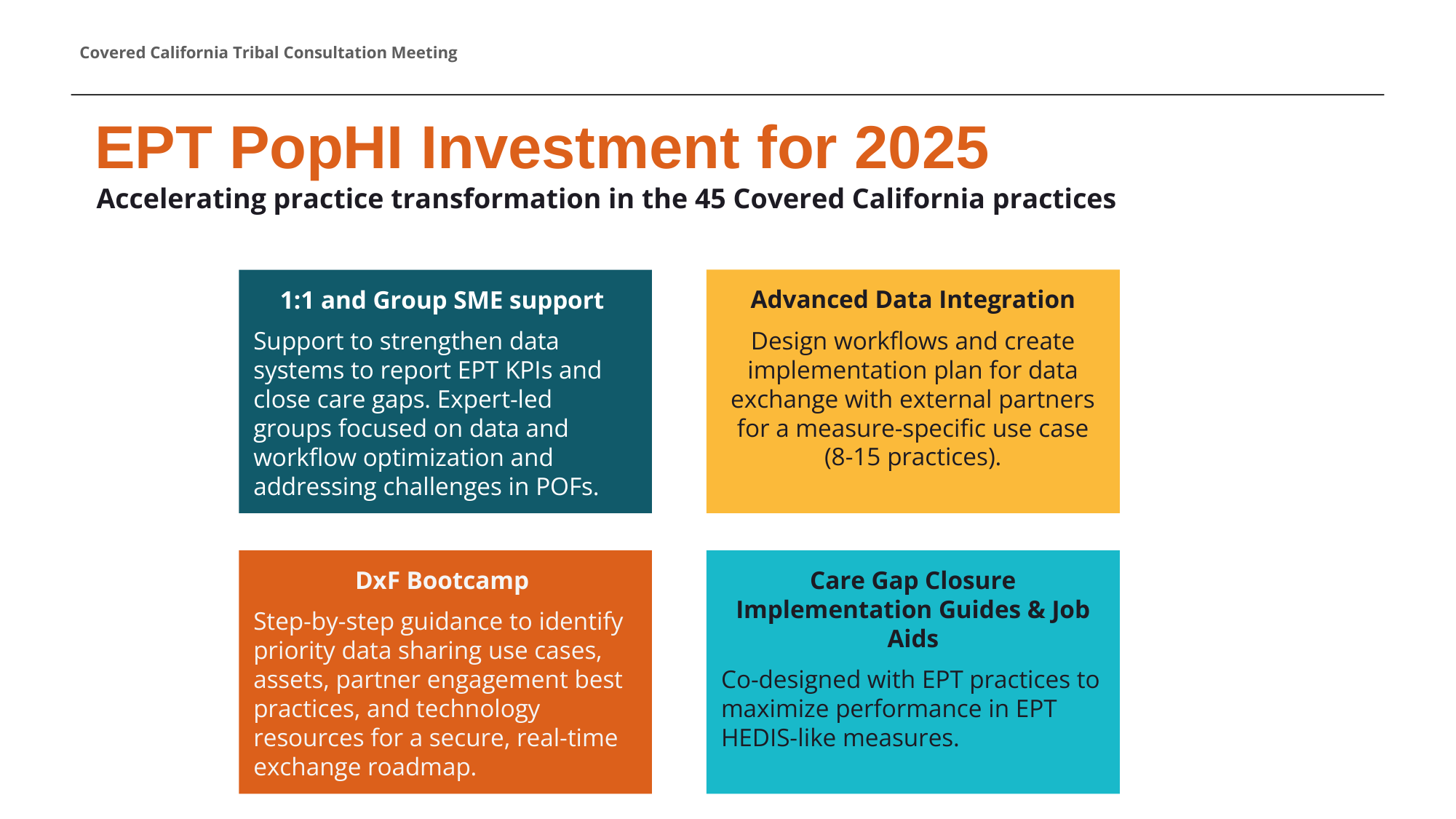

EPT PopHI Investment for 2025
Accelerating practice transformation in the 45 Covered California practices
Advanced Data Integration
Design workflows and create implementation plan for data exchange with external partners for a measure-specific use case (8-15 practices).
1:1 and Group SME support
Support to strengthen data systems to report EPT KPIs and close care gaps. Expert-led groups focused on data and workflow optimization and addressing challenges in POFs.
DxF Bootcamp
Step-by-step guidance to identify priority data sharing use cases, assets, partner engagement best practices, and technology resources for a secure, real-time exchange roadmap.
Care Gap Closure Implementation Guides & Job Aids
Co-designed with EPT practices to maximize performance in EPT HEDIS-like measures.